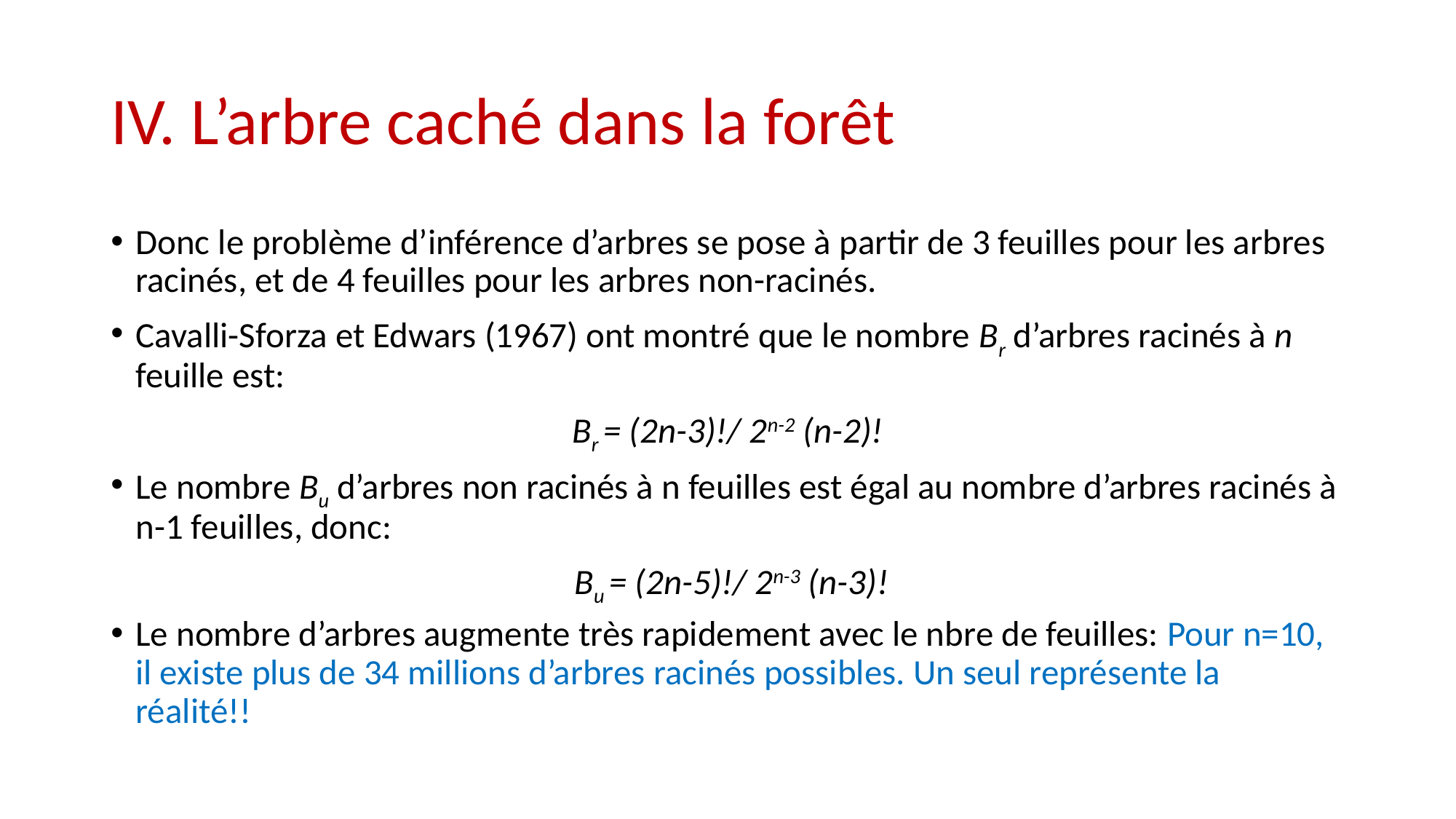

# IV. L’arbre caché dans la forêt
Donc le problème d’inférence d’arbres se pose à partir de 3 feuilles pour les arbres racinés, et de 4 feuilles pour les arbres non-racinés.
Cavalli-Sforza et Edwars (1967) ont montré que le nombre Br d’arbres racinés à n feuille est:
Br = (2n-3)!/ 2n-2 (n-2)!
Le nombre Bu d’arbres non racinés à n feuilles est égal au nombre d’arbres racinés à n-1 feuilles, donc:
 Bu = (2n-5)!/ 2n-3 (n-3)!
Le nombre d’arbres augmente très rapidement avec le nbre de feuilles: Pour n=10, il existe plus de 34 millions d’arbres racinés possibles. Un seul représente la réalité!!